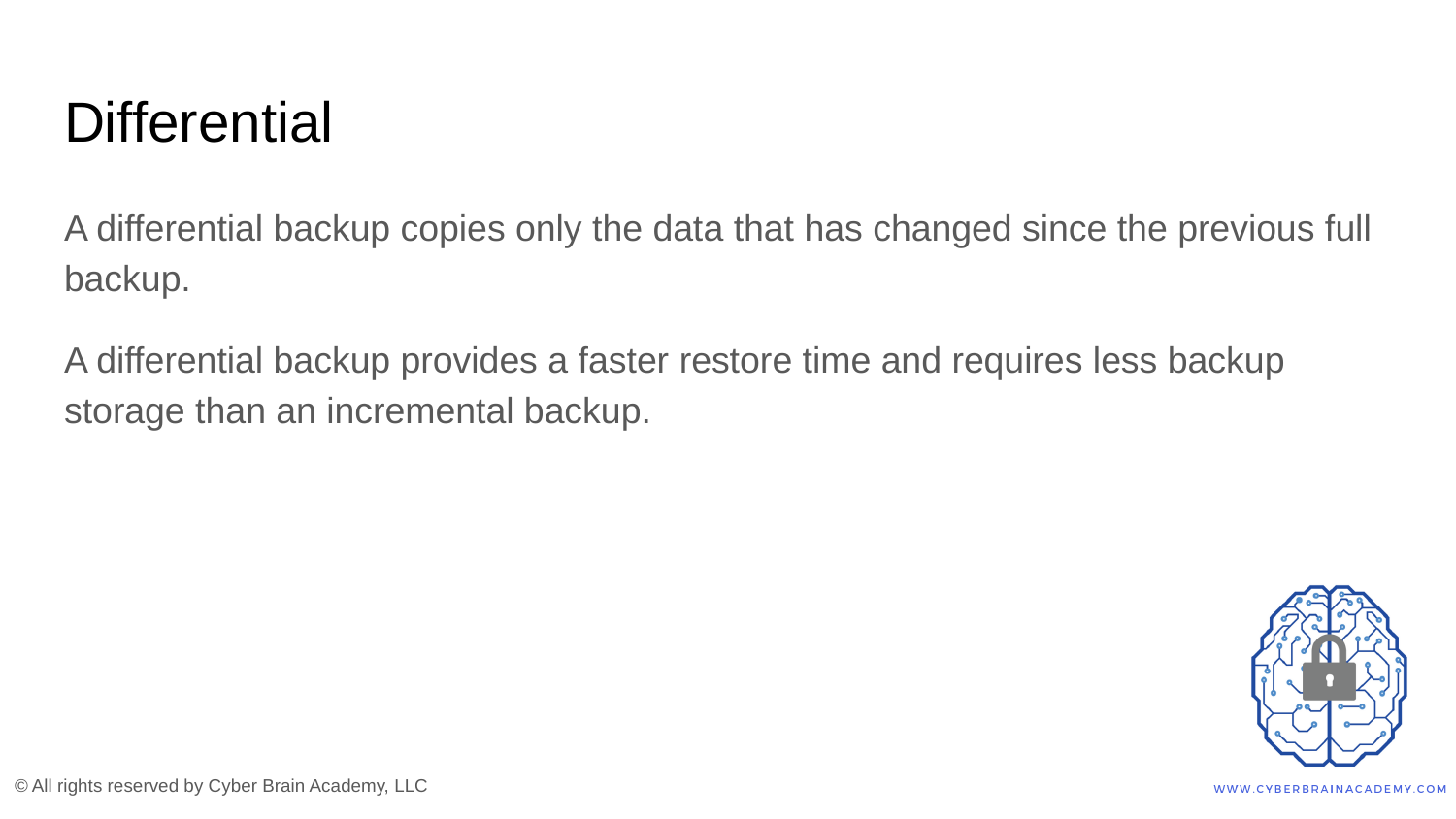

# Differential

A differential backup copies only the data that has changed since the previous full backup.
A differential backup provides a faster restore time and requires less backup storage than an incremental backup.